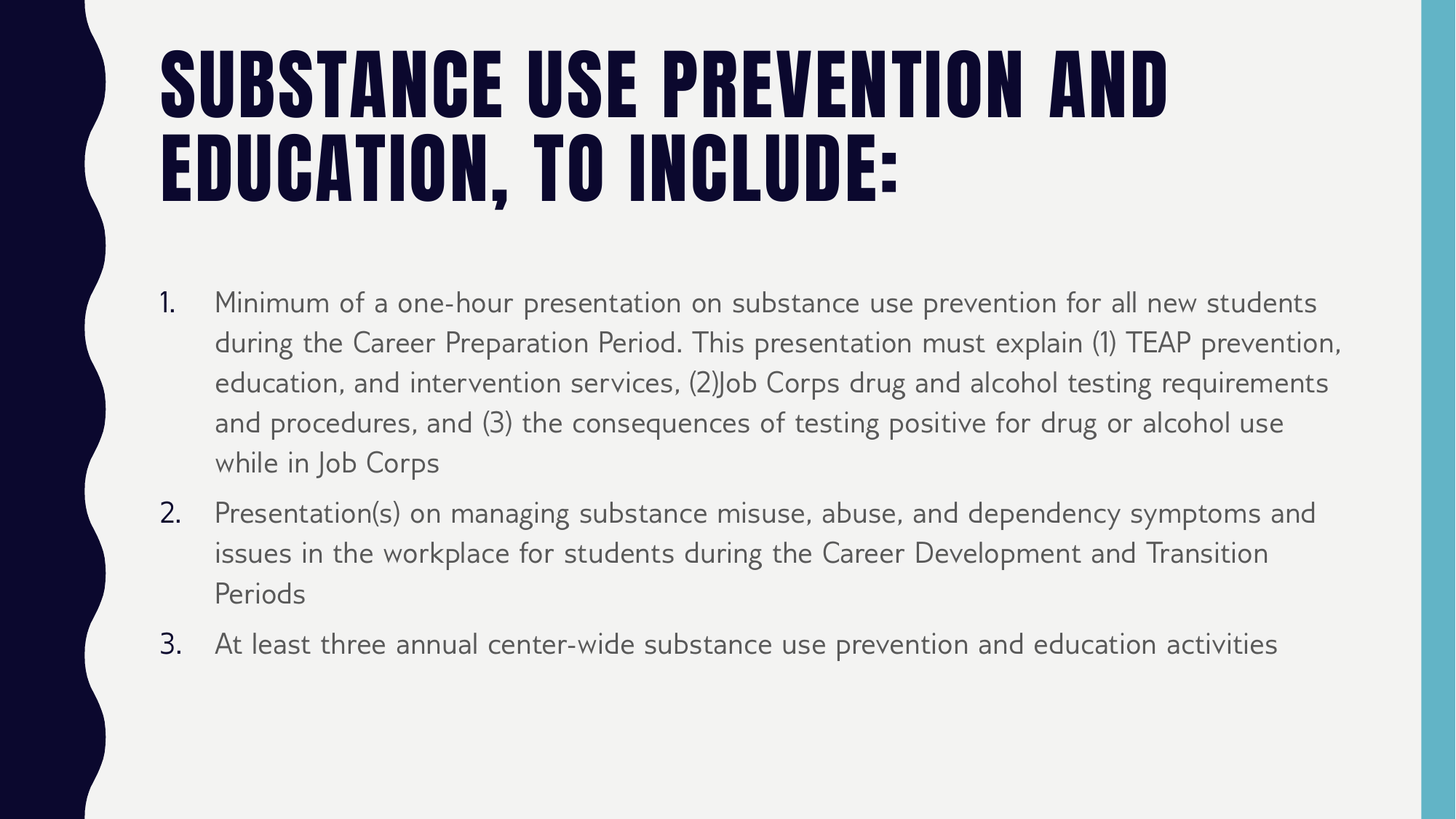

# Substance use prevention and education, to include:
Minimum of a one-hour presentation on substance use prevention for all new students during the Career Preparation Period. This presentation must explain (1) TEAP prevention, education, and intervention services, (2)Job Corps drug and alcohol testing requirements and procedures, and (3) the consequences of testing positive for drug or alcohol use while in Job Corps
Presentation(s) on managing substance misuse, abuse, and dependency symptoms and issues in the workplace for students during the Career Development and Transition Periods
At least three annual center-wide substance use prevention and education activities